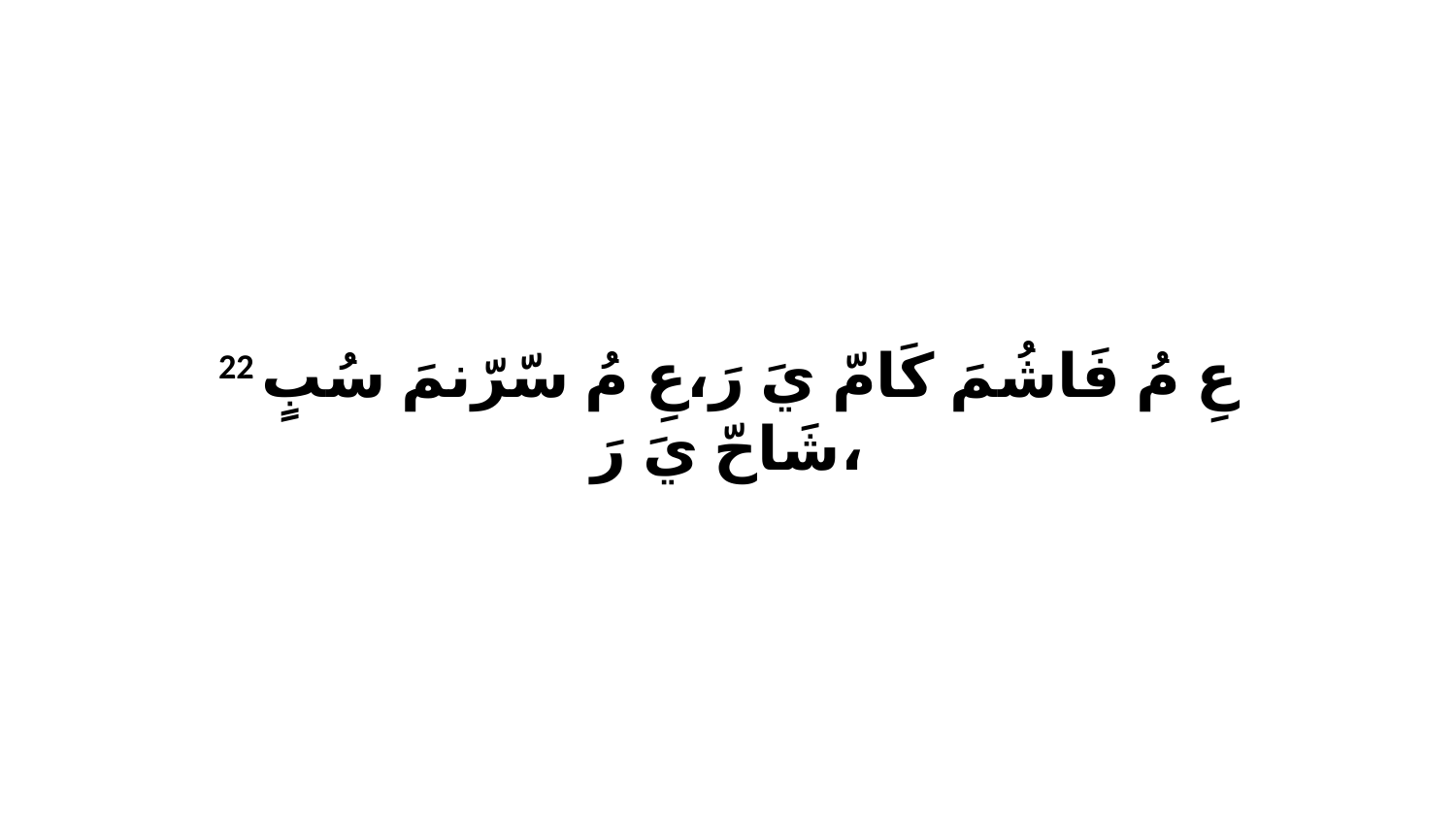

22 عِ مُ فَاشُمَ كَامّ يَ رَ،عِ مُ سّرّنمَ سُبٍ شَاحّ يَ رَ،